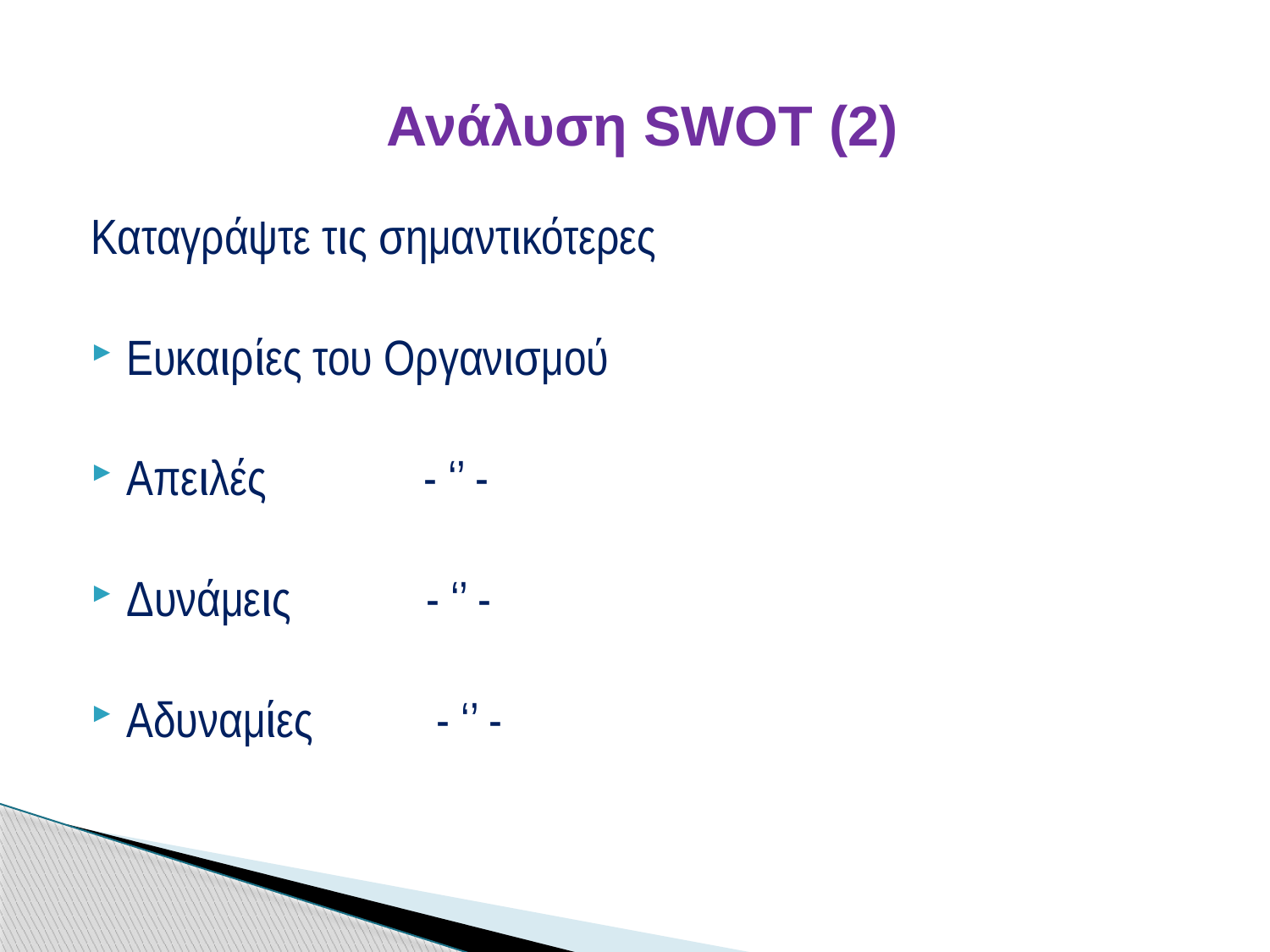

# Ανάλυση SWOT (2)
Καταγράψτε τις σημαντικότερες

Ευκαιρίες του Οργανισμού

Απειλές              - ‘’ -

Δυνάμεις            - ‘’ -

Αδυναμίες           - ‘’ -